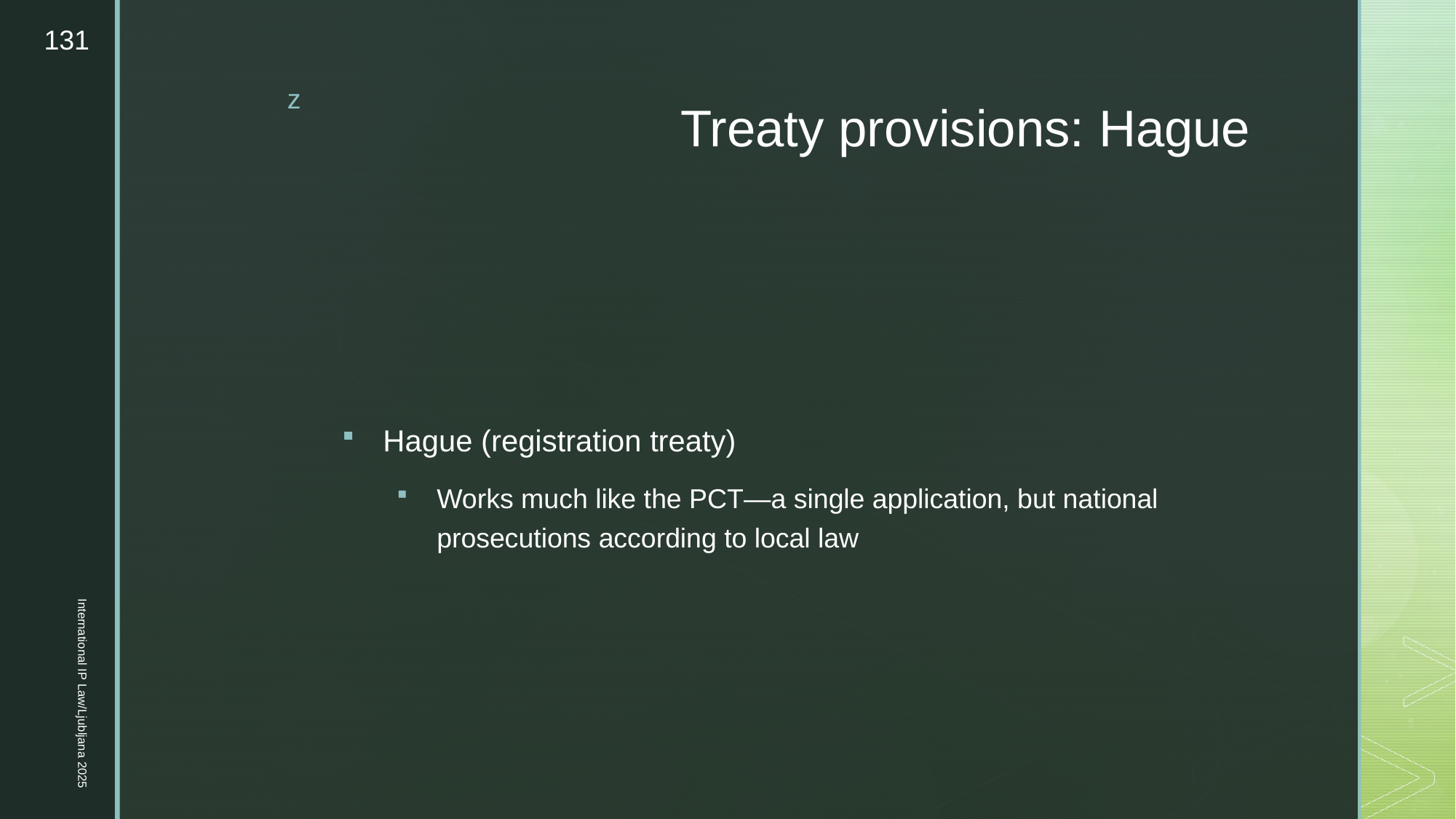

131
# Treaty provisions: Hague
Hague (registration treaty)
Works much like the PCT—a single application, but national prosecutions according to local law
International IP Law/Ljubljana 2025